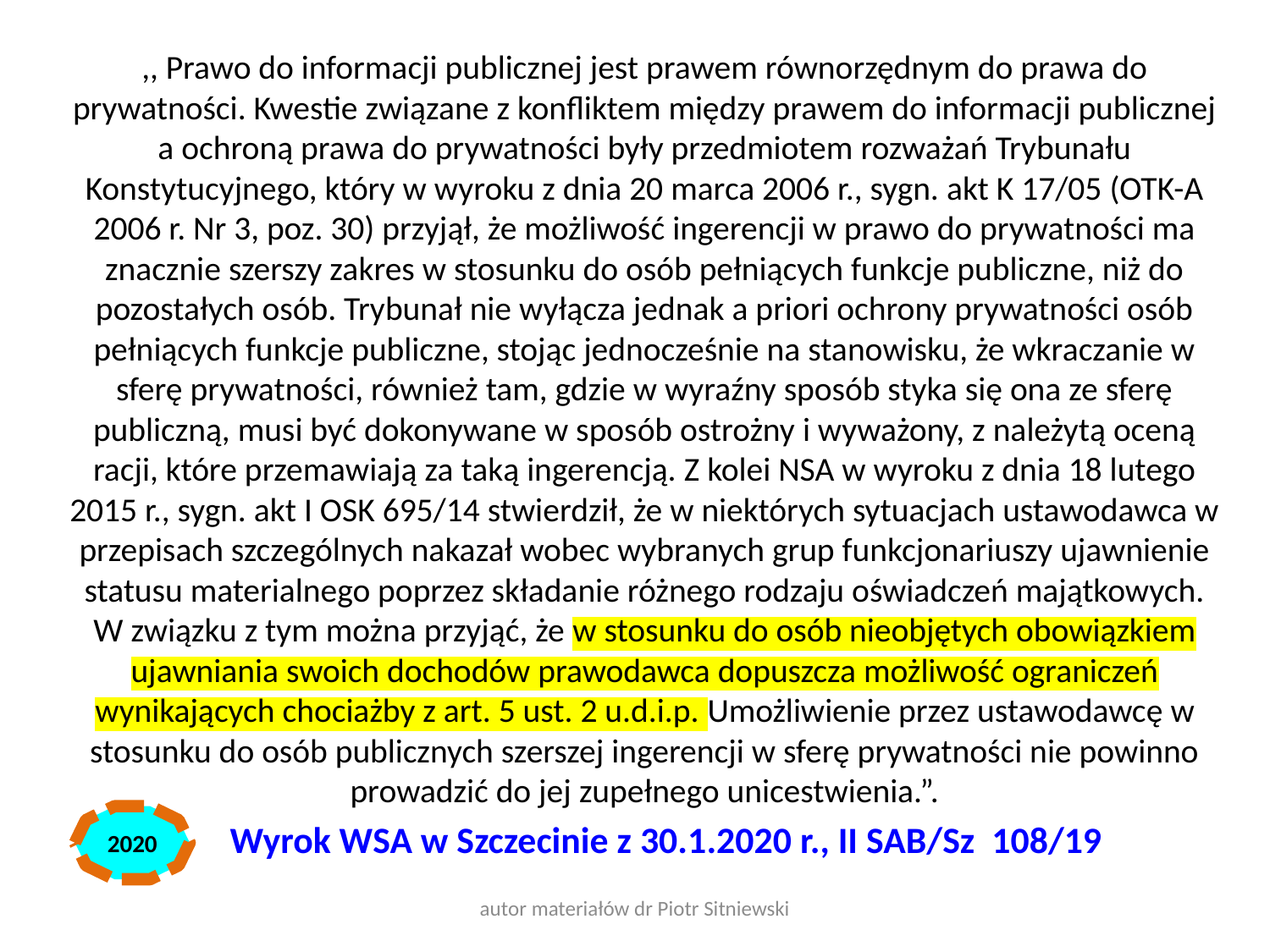

,, Prawo do informacji publicznej jest prawem równorzędnym do prawa do prywatności. Kwestie związane z konfliktem między prawem do informacji publicznej a ochroną prawa do prywatności były przedmiotem rozważań Trybunału Konstytucyjnego, który w wyroku z dnia 20 marca 2006 r., sygn. akt K 17/05 (OTK-A 2006 r. Nr 3, poz. 30) przyjął, że możliwość ingerencji w prawo do prywatności ma znacznie szerszy zakres w stosunku do osób pełniących funkcje publiczne, niż do pozostałych osób. Trybunał nie wyłącza jednak a priori ochrony prywatności osób pełniących funkcje publiczne, stojąc jednocześnie na stanowisku, że wkraczanie w sferę prywatności, również tam, gdzie w wyraźny sposób styka się ona ze sferę publiczną, musi być dokonywane w sposób ostrożny i wyważony, z należytą oceną racji, które przemawiają za taką ingerencją. Z kolei NSA w wyroku z dnia 18 lutego 2015 r., sygn. akt I OSK 695/14 stwierdził, że w niektórych sytuacjach ustawodawca w przepisach szczególnych nakazał wobec wybranych grup funkcjonariuszy ujawnienie statusu materialnego poprzez składanie różnego rodzaju oświadczeń majątkowych. W związku z tym można przyjąć, że w stosunku do osób nieobjętych obowiązkiem ujawniania swoich dochodów prawodawca dopuszcza możliwość ograniczeń wynikających chociażby z art. 5 ust. 2 u.d.i.p. Umożliwienie przez ustawodawcę w stosunku do osób publicznych szerszej ingerencji w sferę prywatności nie powinno prowadzić do jej zupełnego unicestwienia.”.
     Wyrok WSA w Szczecinie z 30.1.2020 r., II SAB/Sz  108/19
2020
autor materiałów dr Piotr Sitniewski